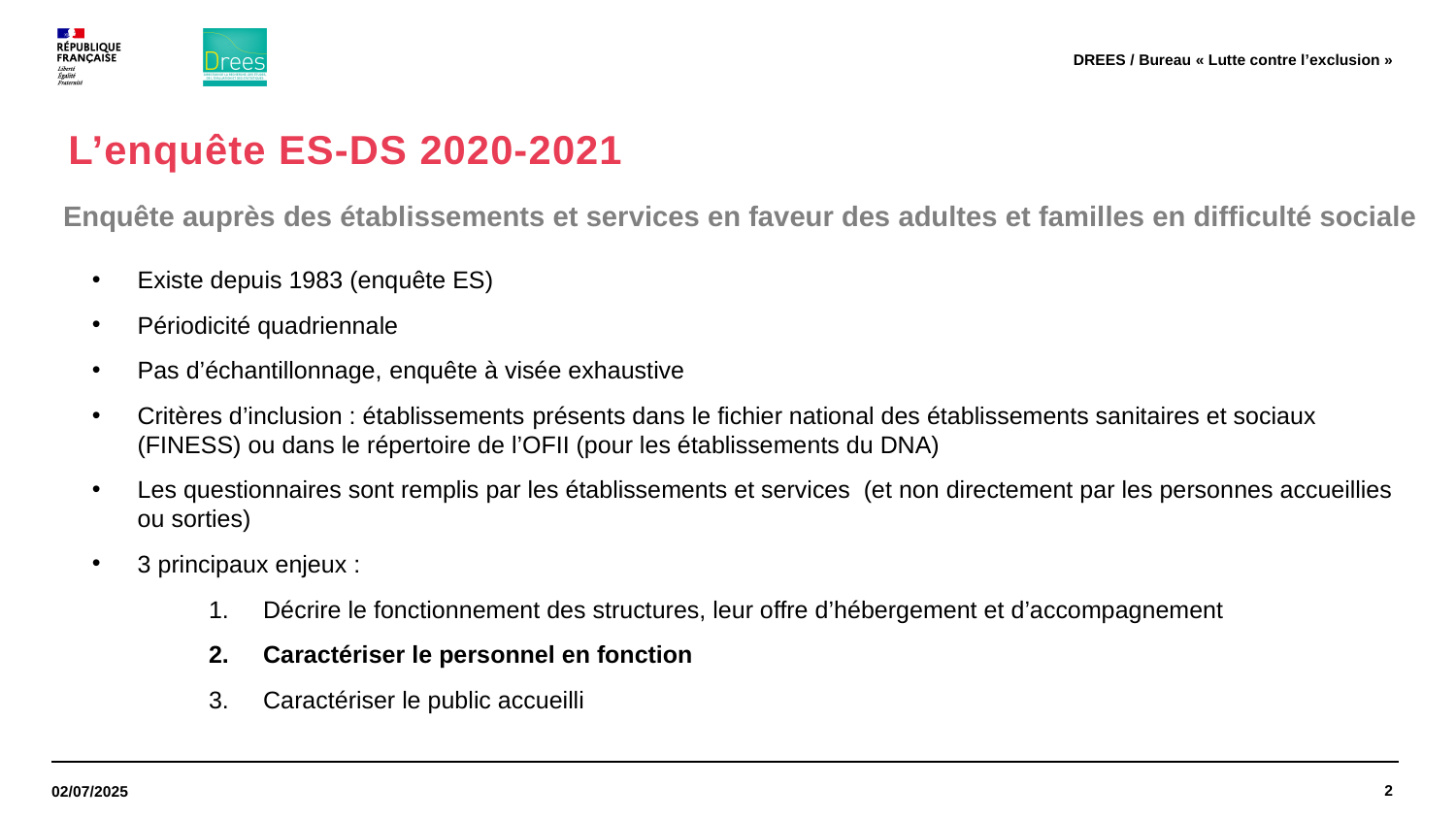

DREES / Bureau « Lutte contre l’exclusion »
# L’enquête ES-DS 2020-2021
Enquête auprès des établissements et services en faveur des adultes et familles en difficulté sociale
Existe depuis 1983 (enquête ES)
Périodicité quadriennale
Pas d’échantillonnage, enquête à visée exhaustive
Critères d’inclusion : établissements présents dans le fichier national des établissements sanitaires et sociaux (FINESS) ou dans le répertoire de l’OFII (pour les établissements du DNA)
Les questionnaires sont remplis par les établissements et services  (et non directement par les personnes accueillies ou sorties)
3 principaux enjeux :
Décrire le fonctionnement des structures, leur offre d’hébergement et d’accompagnement
Caractériser le personnel en fonction
Caractériser le public accueilli

2
02/07/2025